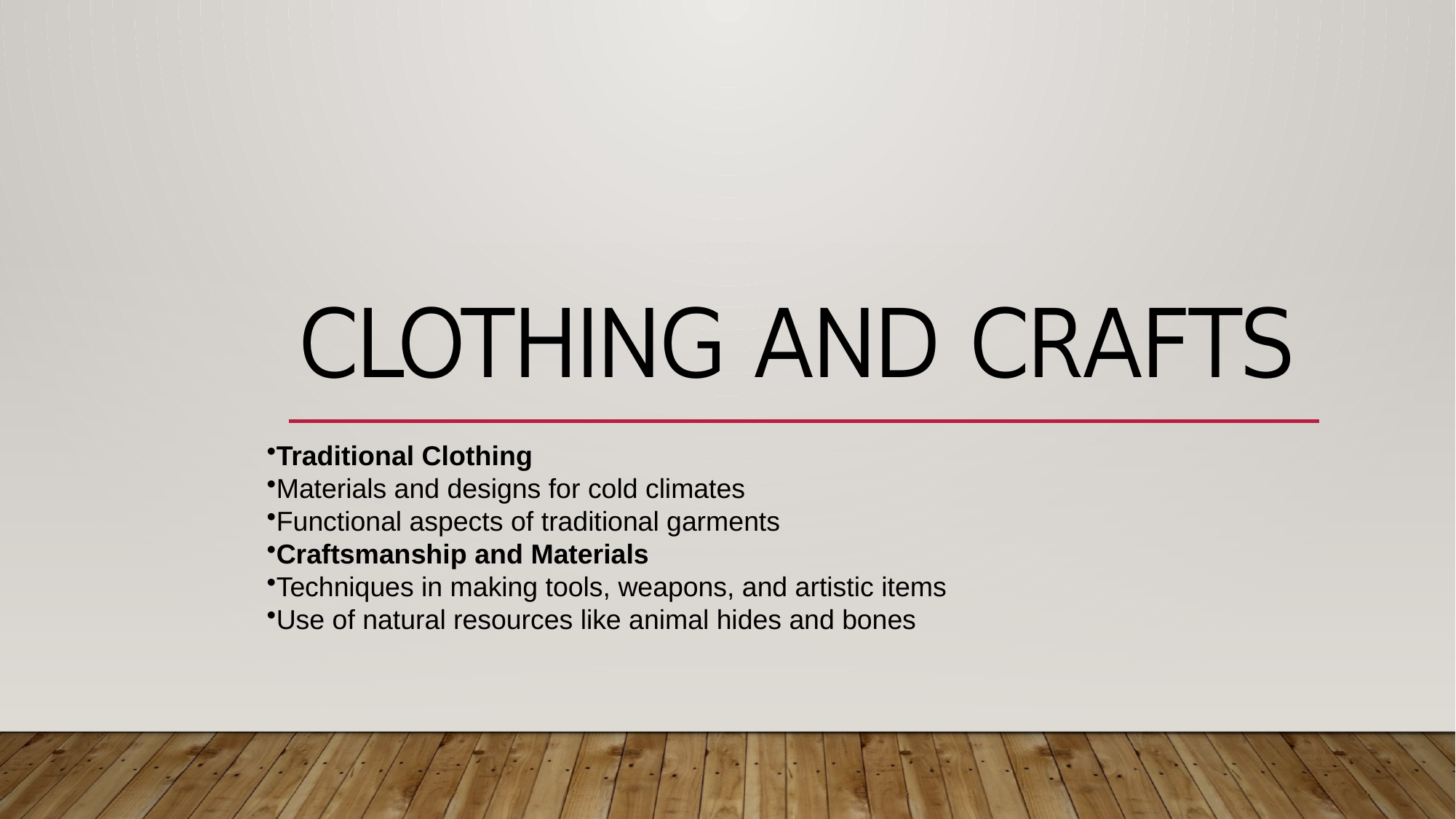

# Clothing and Crafts
Traditional Clothing
Materials and designs for cold climates
Functional aspects of traditional garments
Craftsmanship and Materials
Techniques in making tools, weapons, and artistic items
Use of natural resources like animal hides and bones